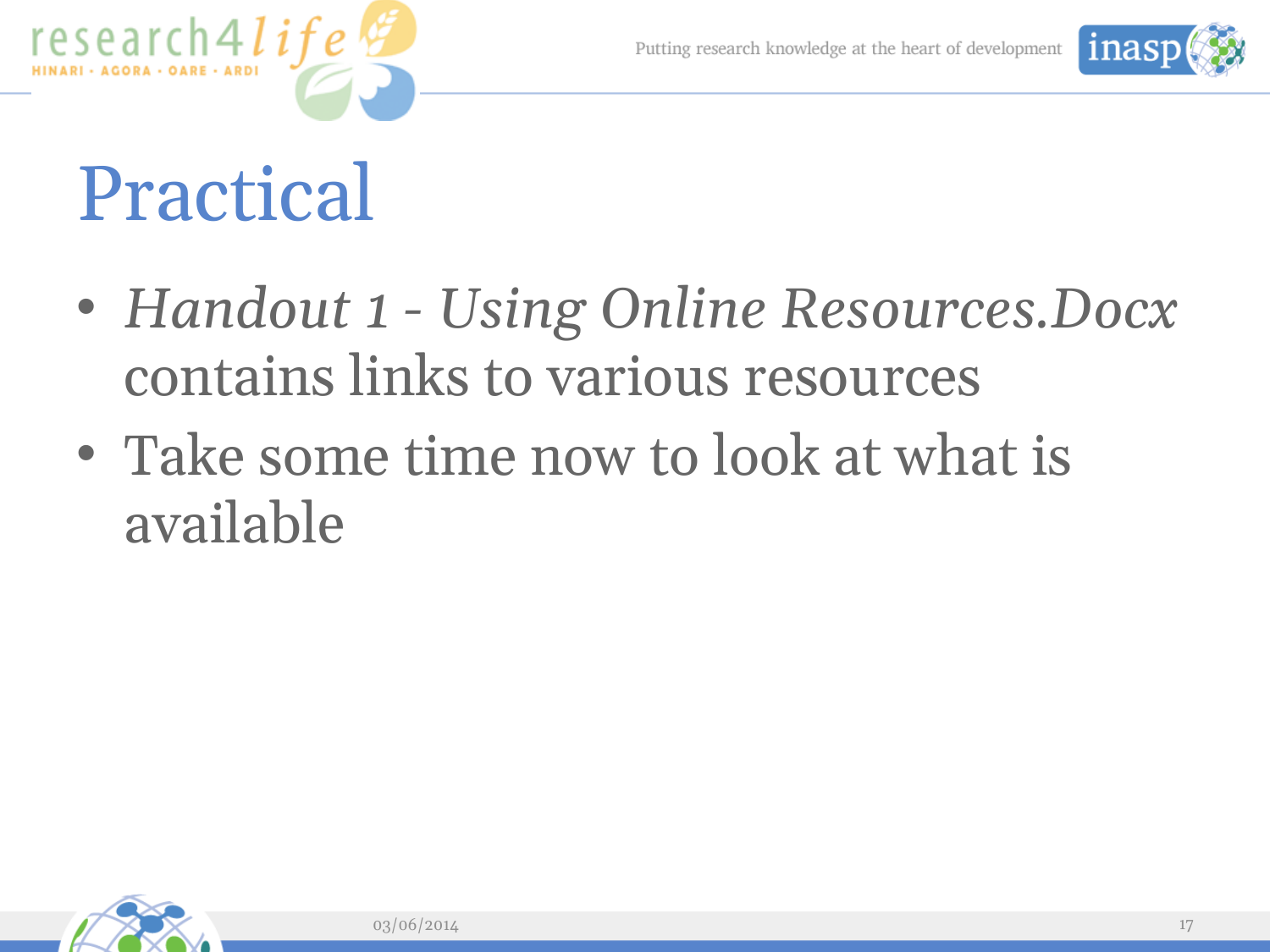

# Practical
Handout 1 - Using Online Resources.Docx contains links to various resources
Take some time now to look at what is available
03/06/2014
17